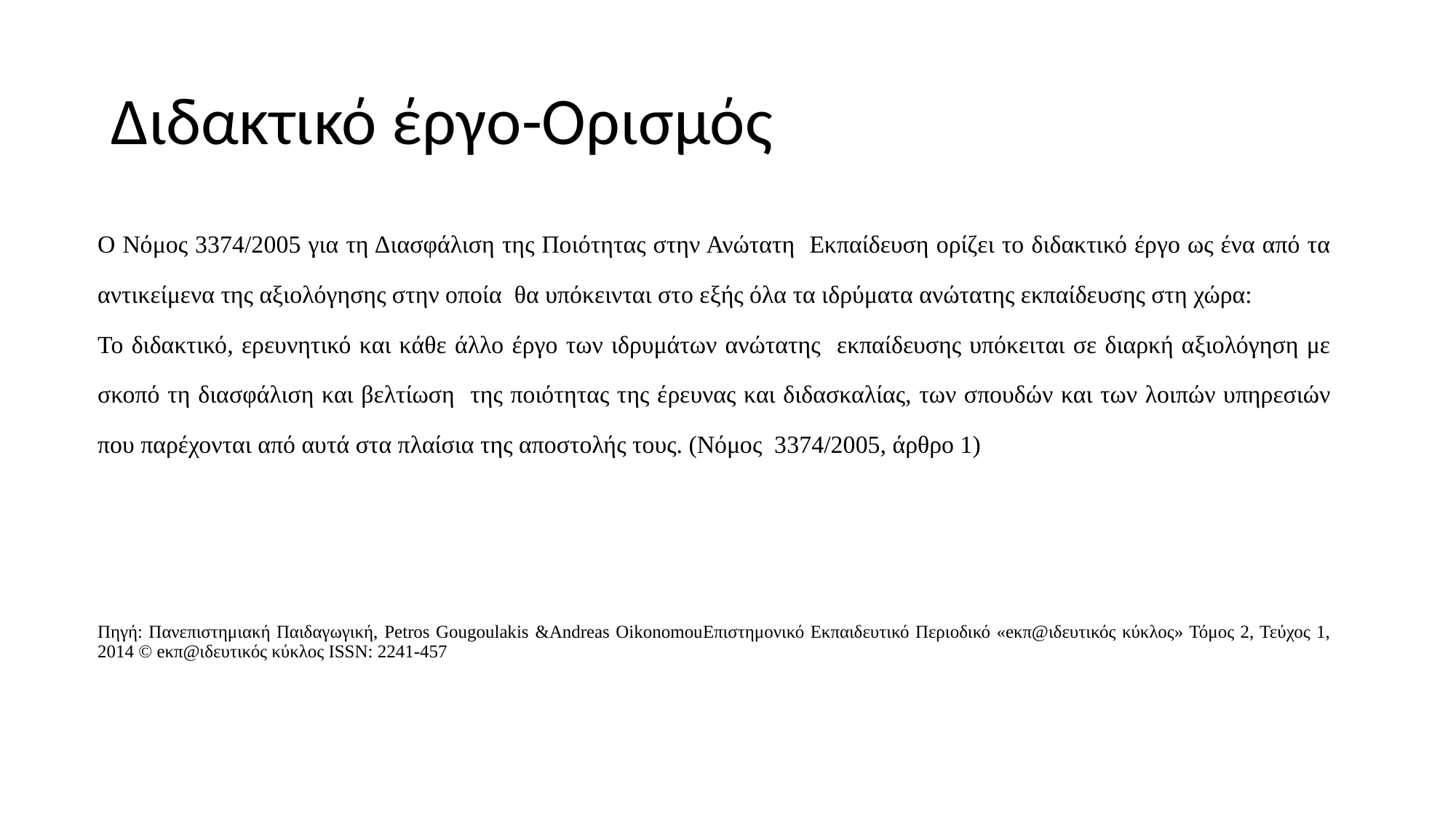

# Διδακτικό έργο-Ορισμός

Ο Νόμος 3374/2005 για τη Διασφάλιση της Ποιότητας στην Ανώτατη  Εκπαίδευση ορίζει το διδακτικό έργο ως ένα από τα αντικείμενα της αξιολόγησης στην οποία  θα υπόκεινται στο εξής όλα τα ιδρύματα ανώτατης εκπαίδευσης στη χώρα:
Το διδακτικό, ερευνητικό και κάθε άλλο έργο των ιδρυμάτων ανώτατης  εκπαίδευσης υπόκειται σε διαρκή αξιολόγηση με σκοπό τη διασφάλιση και βελτίωση  της ποιότητας της έρευνας και διδασκαλίας, των σπουδών και των λοιπών υπηρεσιών που παρέχονται από αυτά στα πλαίσια της αποστολής τους. (Νόμος  3374/2005, άρθρο 1)

Πηγή: Πανεπιστημιακή Παιδαγωγική, Petros Gougoulakis &Andreas OikonomouΕπιστημονικό Εκπαιδευτικό Περιοδικό «eκπ@ιδευτικός κύκλος» Τόμος 2, Τεύχος 1, 2014 © eκπ@ιδευτικός κύκλος ISSN: 2241-457